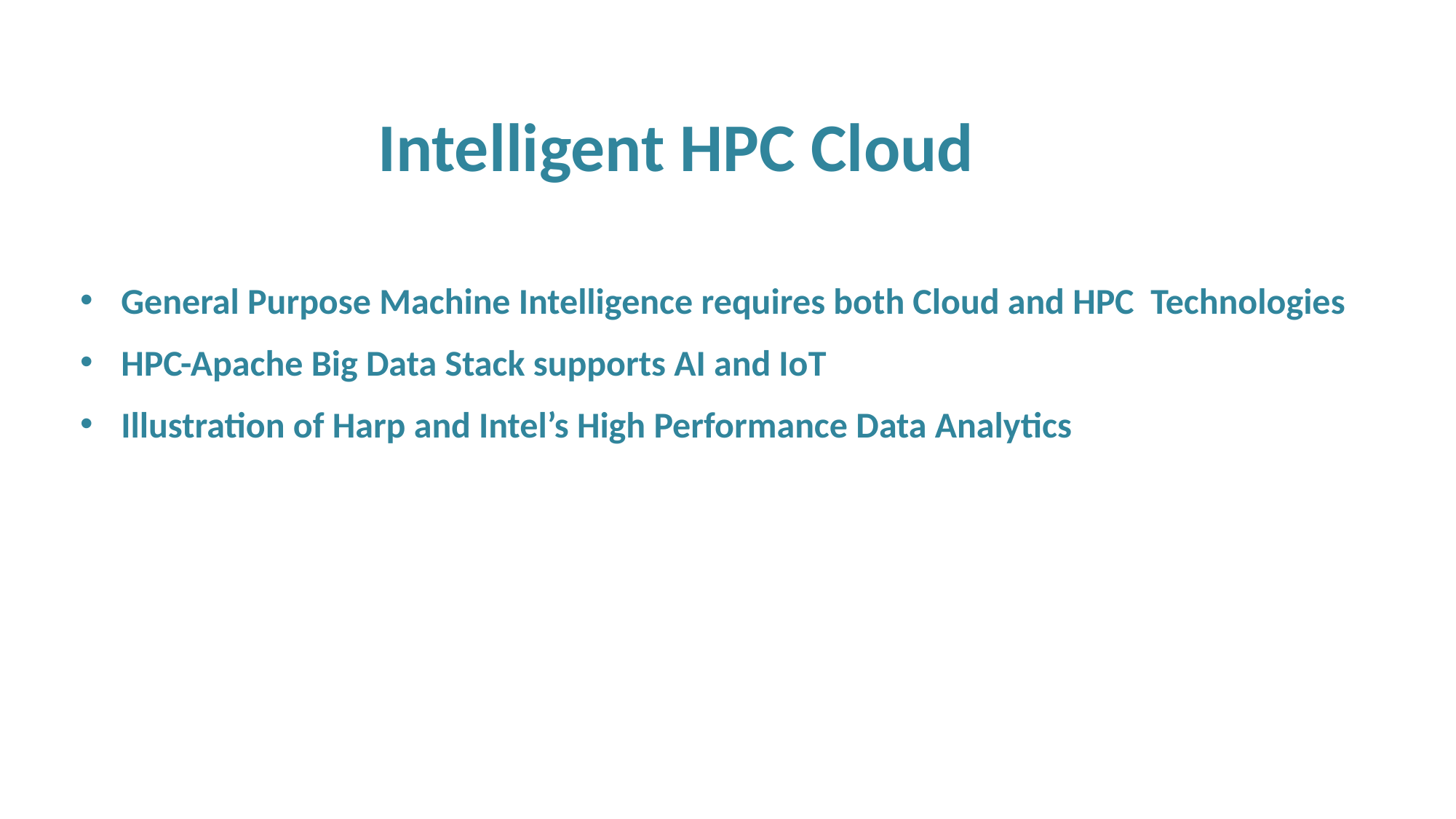

Intelligent HPC Cloud
General Purpose Machine Intelligence requires both Cloud and HPC  Technologies
HPC-Apache Big Data Stack supports AI and IoT
Illustration of Harp and Intel’s High Performance Data Analytics